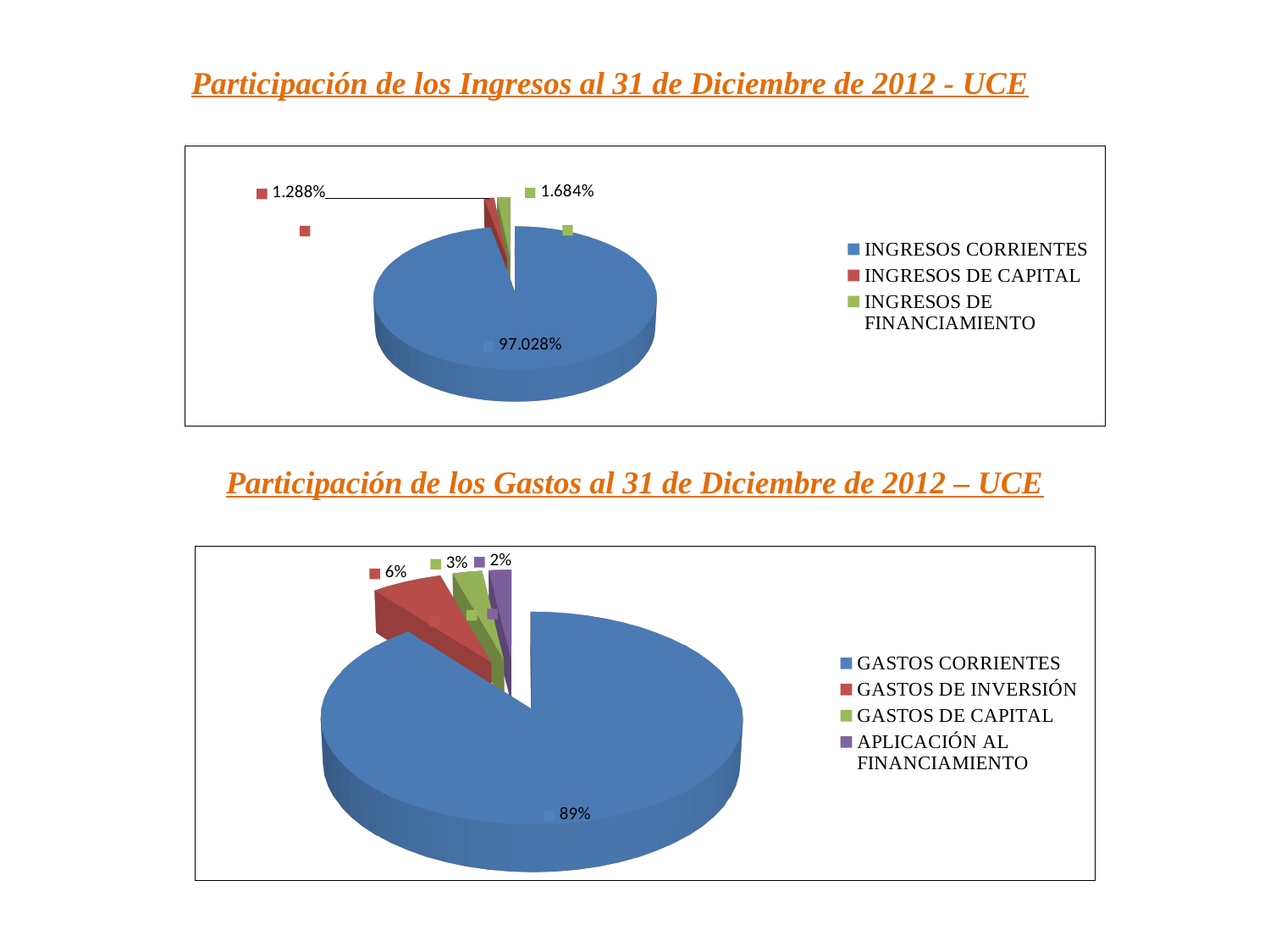

Participación de los Ingresos al 31 de Diciembre de 2012 - UCE

[unsupported chart]

Participación de los Gastos al 31 de Diciembre de 2012 – UCE

[unsupported chart]